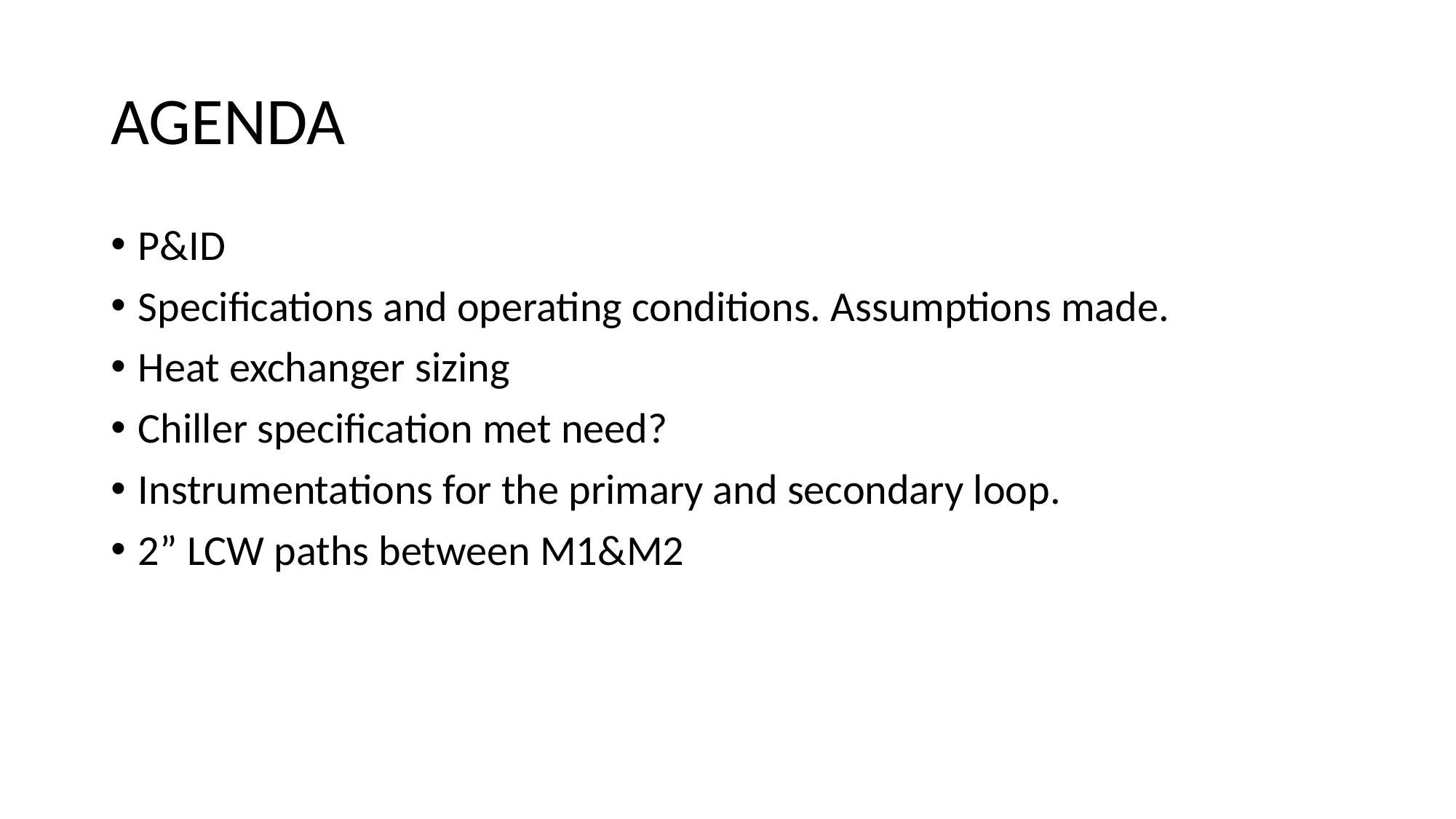

# AGENDA
P&ID
Specifications and operating conditions. Assumptions made.
Heat exchanger sizing
Chiller specification met need?
Instrumentations for the primary and secondary loop.
2” LCW paths between M1&M2